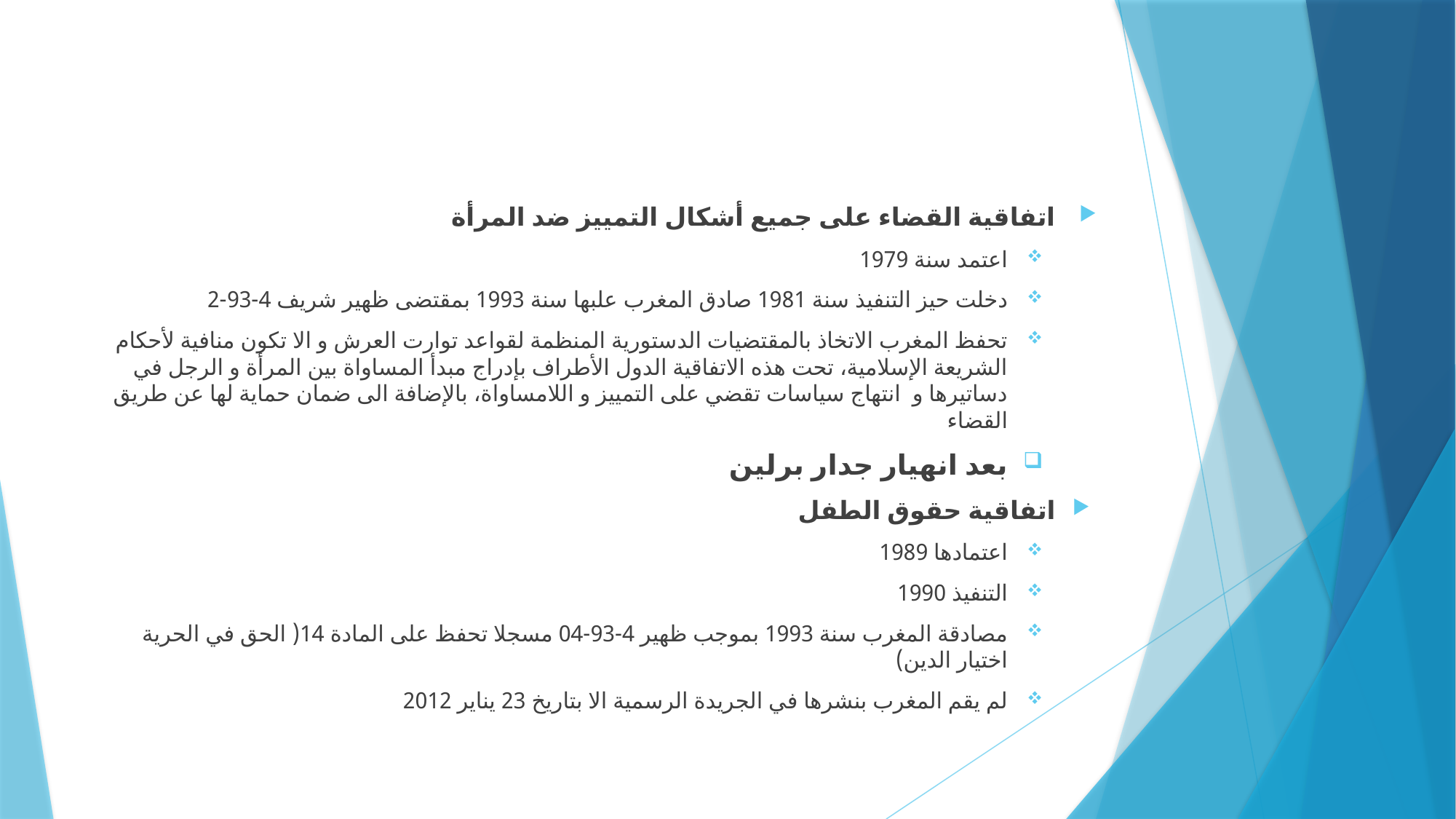

اتفاقية القضاء على جميع أشكال التمييز ضد المرأة
اعتمد سنة 1979
دخلت حيز التنفيذ سنة 1981 صادق المغرب علبها سنة 1993 بمقتضى ظهير شريف 4-93-2
تحفظ المغرب الاتخاذ بالمقتضيات الدستورية المنظمة لقواعد توارت العرش و الا تكون منافية لأحكام الشريعة الإسلامية، تحت هذه الاتفاقية الدول الأطراف بإدراج مبدأ المساواة بين المرأة و الرجل في دساتيرها و  انتهاج سياسات تقضي على التمييز و اللامساواة، بالإضافة الى ضمان حماية لها عن طريق القضاء
بعد انهيار جدار برلين
اتفاقية حقوق الطفل
اعتمادها 1989
التنفيذ 1990
مصادقة المغرب سنة 1993 بموجب ظهير 4-93-04 مسجلا تحفظ على المادة 14( الحق في الحرية اختيار الدين)
لم يقم المغرب بنشرها في الجريدة الرسمية الا بتاريخ 23 يناير 2012